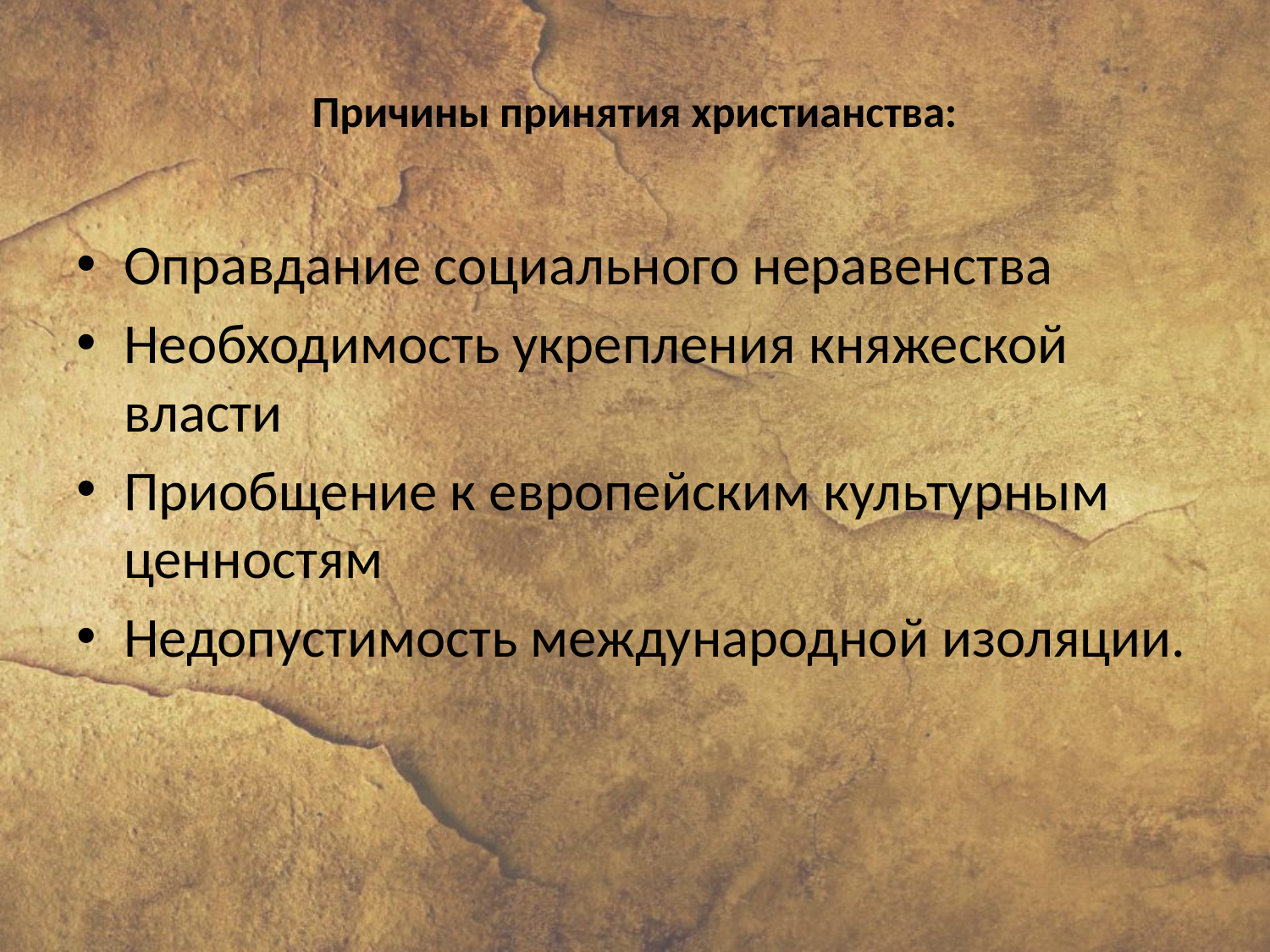

# Причины принятия христианства:
Оправдание социального неравенства
Необходимость укрепления княжеской власти
Приобщение к европейским культурным ценностям
Недопустимость международной изоляции.